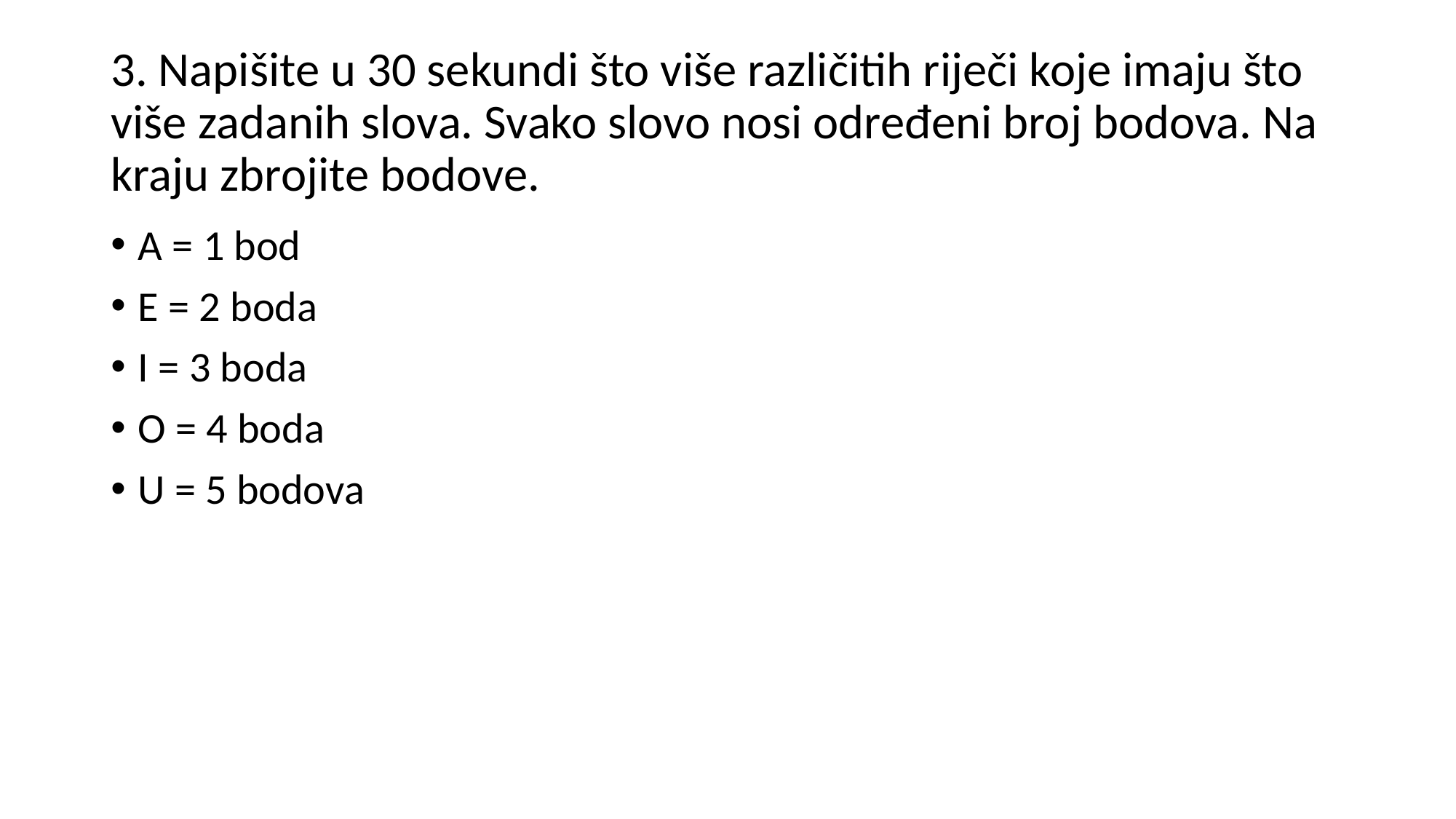

# 3. Napišite u 30 sekundi što više različitih riječi koje imaju što više zadanih slova. Svako slovo nosi određeni broj bodova. Na kraju zbrojite bodove.
A = 1 bod
E = 2 boda
I = 3 boda
O = 4 boda
U = 5 bodova